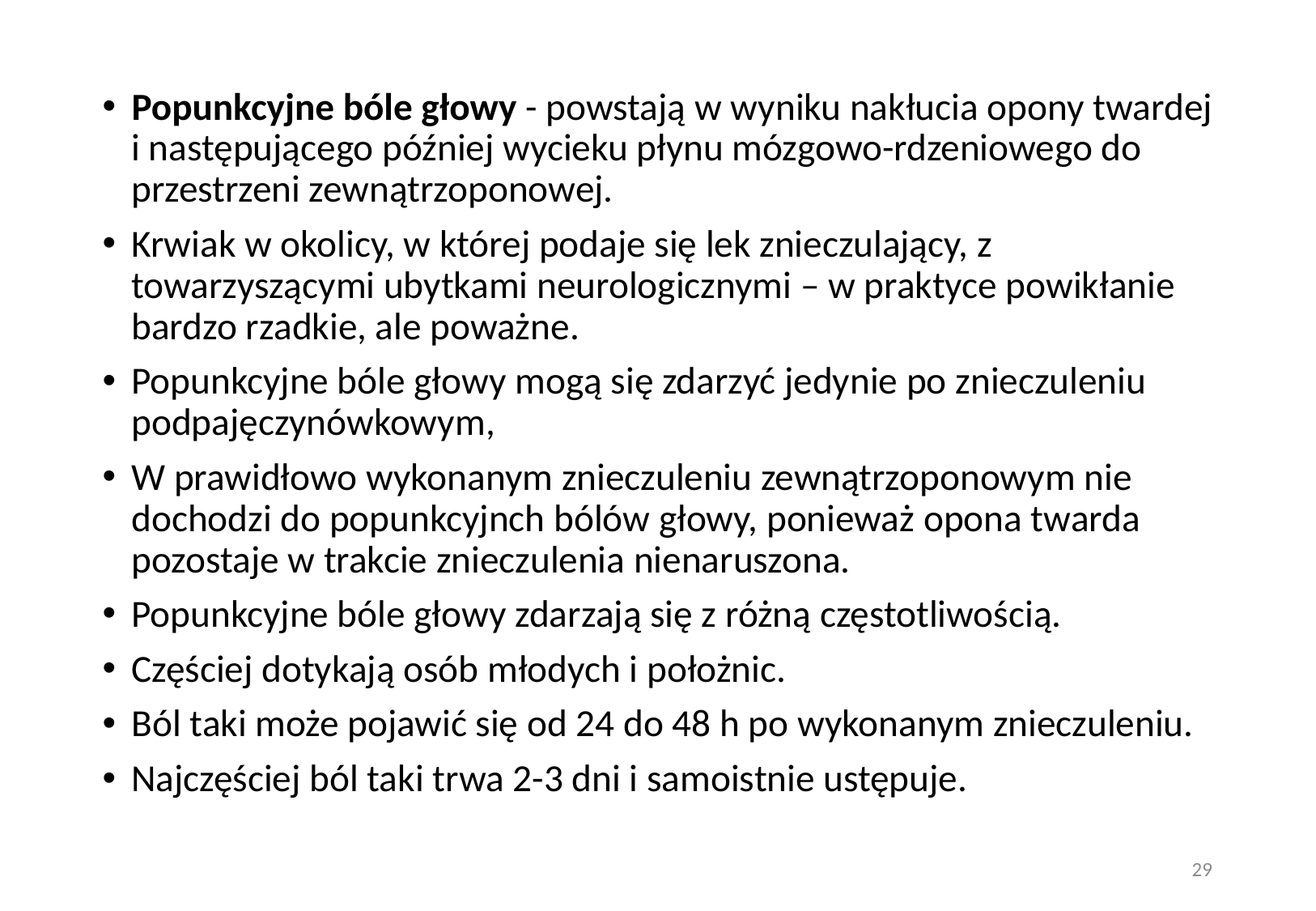

#
Popunkcyjne bóle głowy - powstają w wyniku nakłucia opony twardej i następującego później wycieku płynu mózgowo-rdzeniowego do przestrzeni zewnątrzoponowej.
Krwiak w okolicy, w której podaje się lek znieczulający, z towarzyszącymi ubytkami neurologicznymi – w praktyce powikłanie bardzo rzadkie, ale poważne.
Popunkcyjne bóle głowy mogą się zdarzyć jedynie po znieczuleniu podpajęczynówkowym,
W prawidłowo wykonanym znieczuleniu zewnątrzoponowym nie dochodzi do popunkcyjnch bólów głowy, ponieważ opona twarda pozostaje w trakcie znieczulenia nienaruszona.
Popunkcyjne bóle głowy zdarzają się z różną częstotliwością.
Częściej dotykają osób młodych i położnic.
Ból taki może pojawić się od 24 do 48 h po wykonanym znieczuleniu.
Najczęściej ból taki trwa 2-3 dni i samoistnie ustępuje.
29